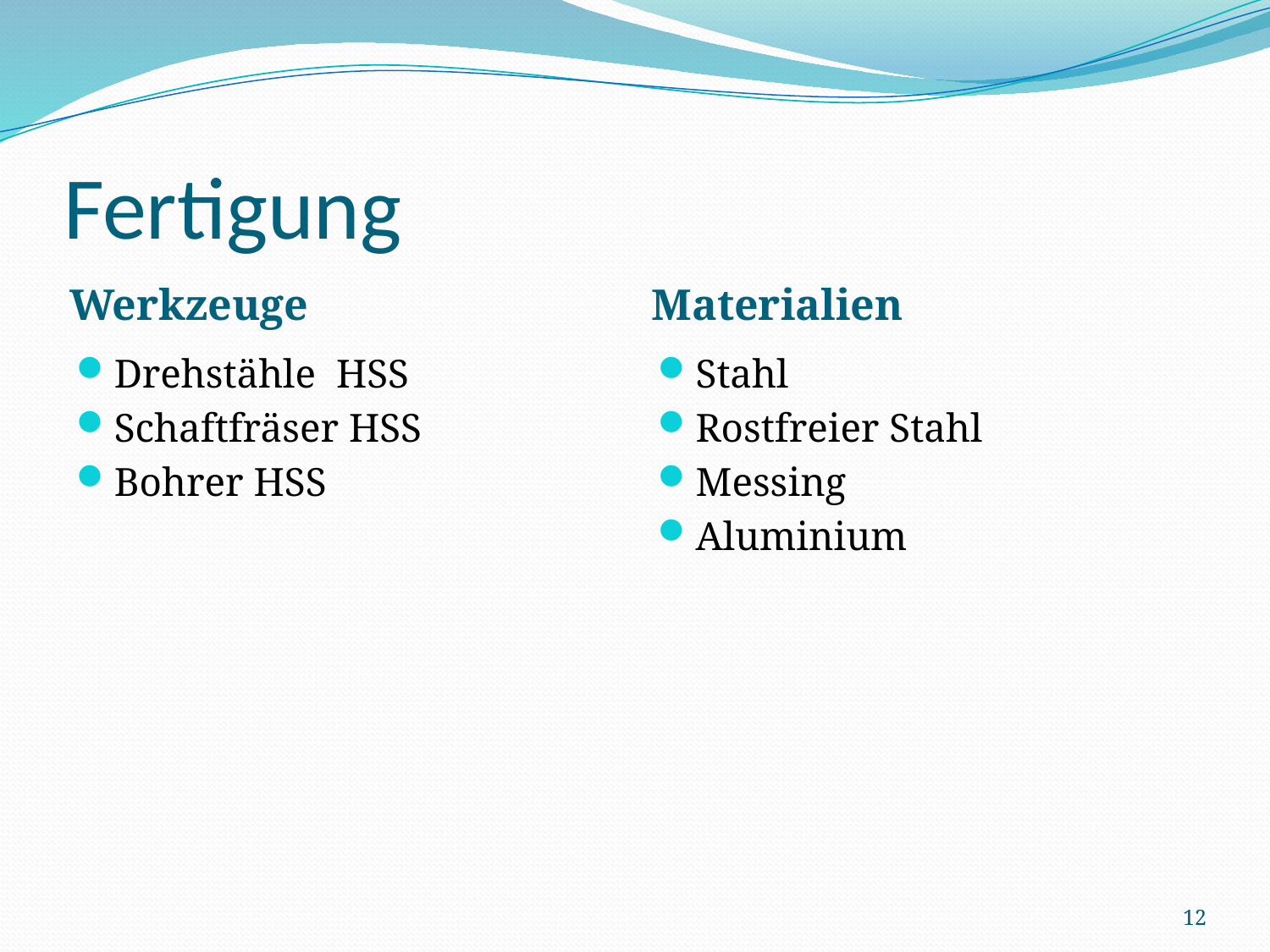

# Fertigung
Werkzeuge
Materialien
Drehstähle  HSS
Schaftfräser HSS
Bohrer HSS
Stahl
Rostfreier Stahl
Messing
Aluminium
12